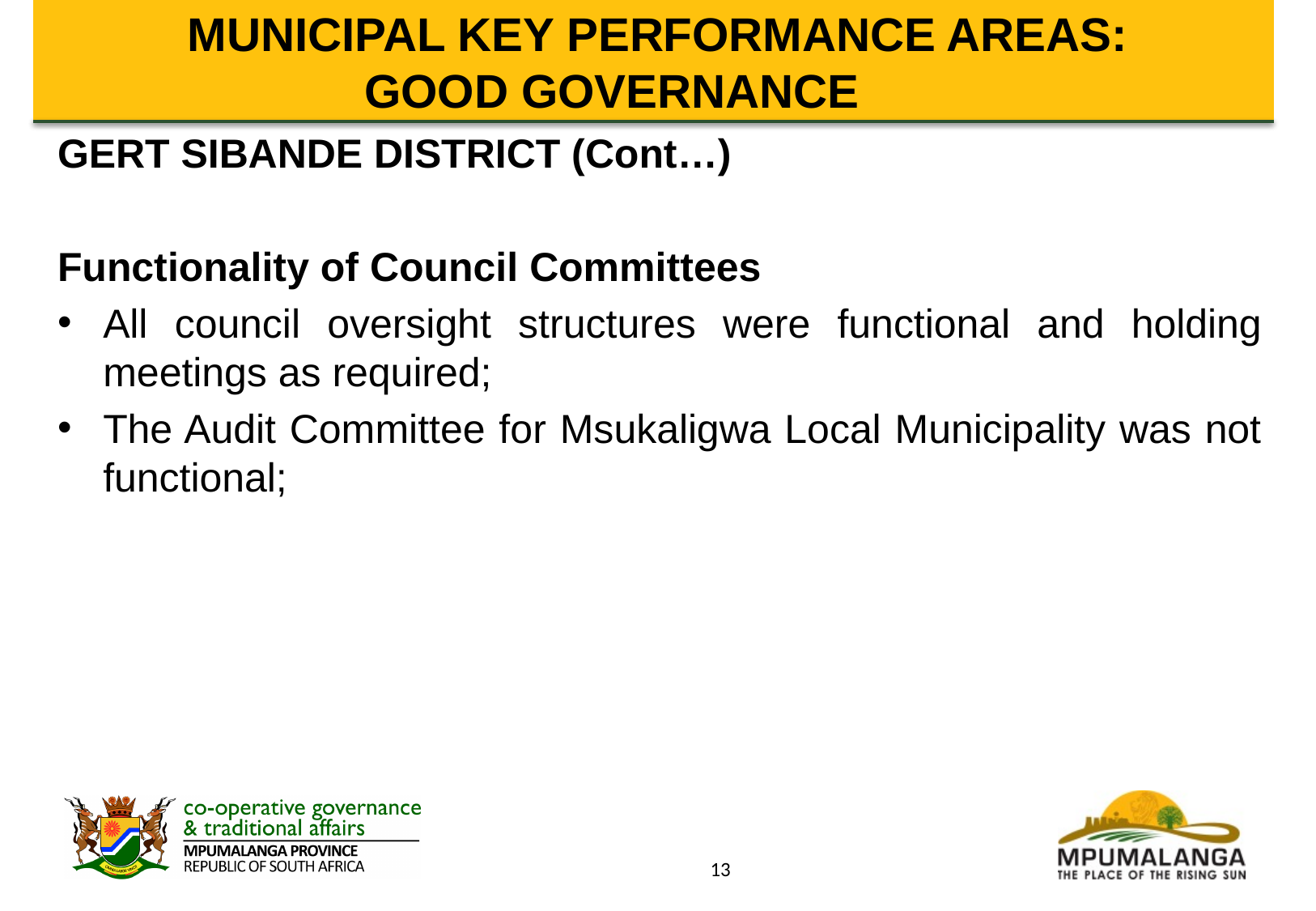

# MUNICIPAL KEY PERFORMANCE AREAS: GOOD GOVERNANCE
GERT SIBANDE DISTRICT (Cont…)

Functionality of Council Committees
All council oversight structures were functional and holding meetings as required;
The Audit Committee for Msukaligwa Local Municipality was not functional;

13